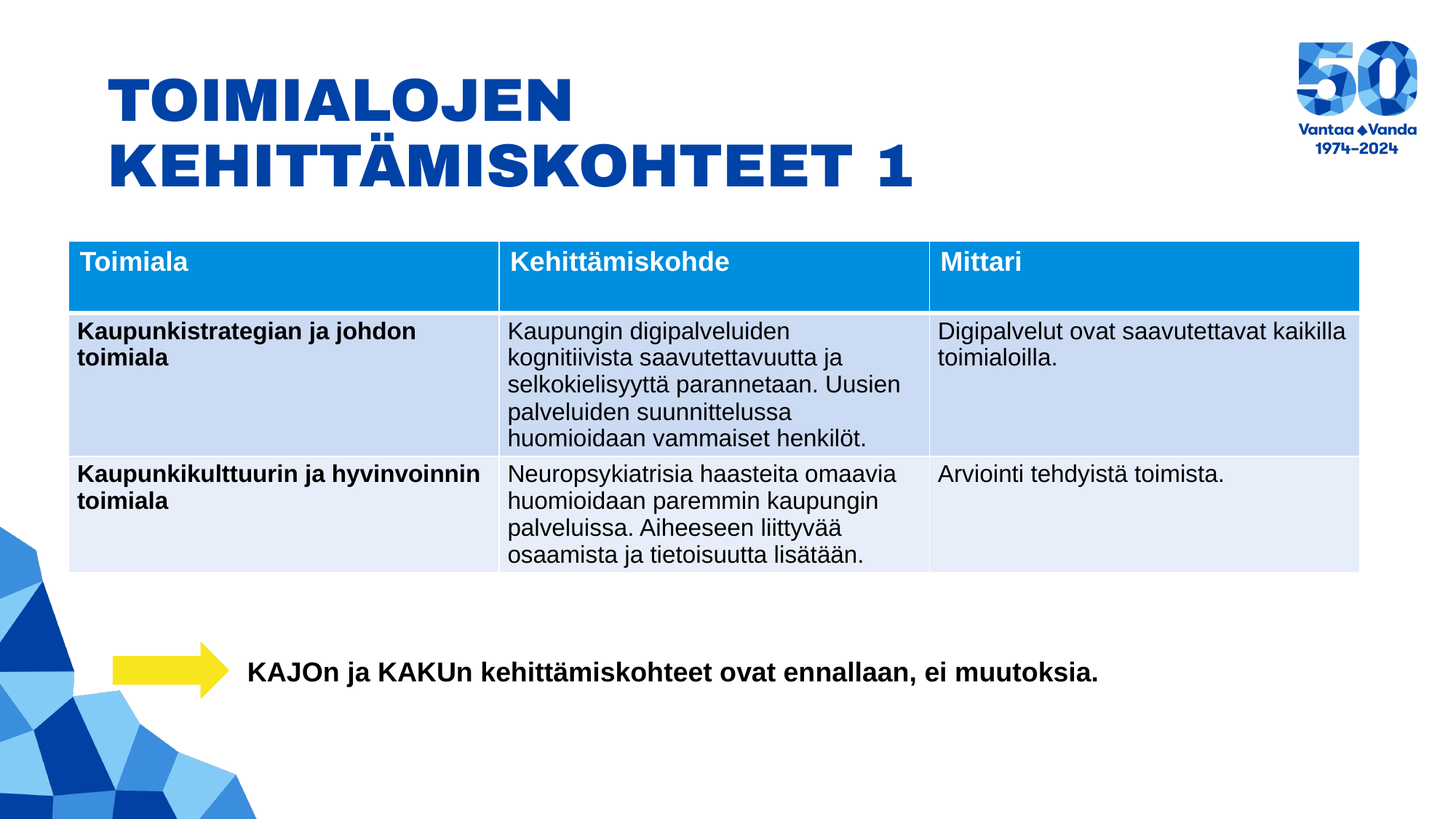

# TOIMIALOJEN KEHITTÄMISKOHTEET 1

| Toimiala | Kehittämiskohde | Mittari |
| --- | --- | --- |
| Kaupunkistrategian ja johdon toimiala | Kaupungin digipalveluiden kognitiivista saavutettavuutta ja selkokielisyyttä parannetaan. Uusien palveluiden suunnittelussa huomioidaan vammaiset henkilöt. | Digipalvelut ovat saavutettavat kaikilla toimialoilla. |
| Kaupunkikulttuurin ja hyvinvoinnin toimiala | Neuropsykiatrisia haasteita omaavia huomioidaan paremmin kaupungin palveluissa. Aiheeseen liittyvää osaamista ja tietoisuutta lisätään. | Arviointi tehdyistä toimista. |

 KAJOn ja KAKUn kehittämiskohteet ovat ennallaan, ei muutoksia.